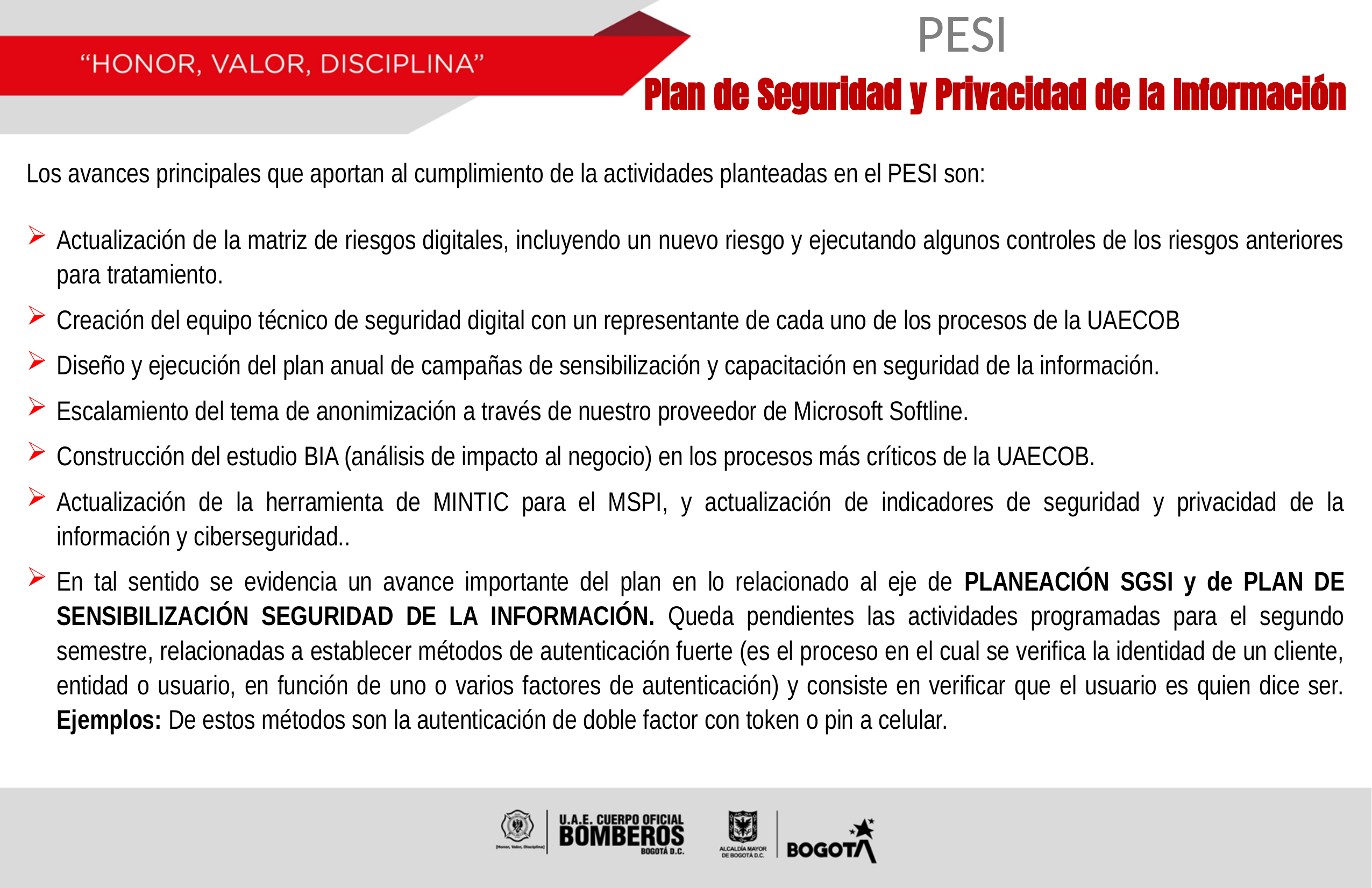

PESI
Plan de Seguridad y Privacidad de la Información
Los avances principales que aportan al cumplimiento de la actividades planteadas en el PESI son:

Actualización de la matriz de riesgos digitales, incluyendo un nuevo riesgo y ejecutando algunos controles de los riesgos anteriores para tratamiento.
Creación del equipo técnico de seguridad digital con un representante de cada uno de los procesos de la UAECOB
Diseño y ejecución del plan anual de campañas de sensibilización y capacitación en seguridad de la información.
Escalamiento del tema de anonimización a través de nuestro proveedor de Microsoft Softline.
Construcción del estudio BIA (análisis de impacto al negocio) en los procesos más críticos de la UAECOB.
Actualización de la herramienta de MINTIC para el MSPI, y actualización de indicadores de seguridad y privacidad de la información y ciberseguridad..
En tal sentido se evidencia un avance importante del plan en lo relacionado al eje de PLANEACIÓN SGSI y de PLAN DE SENSIBILIZACIÓN SEGURIDAD DE LA INFORMACIÓN. Queda pendientes las actividades programadas para el segundo semestre, relacionadas a establecer métodos de autenticación fuerte (es el proceso en el cual se verifica la identidad de un cliente, entidad o usuario, en función de uno o varios factores de autenticación) y consiste en verificar que el usuario es quien dice ser. Ejemplos: De estos métodos son la autenticación de doble factor con token o pin a celular.